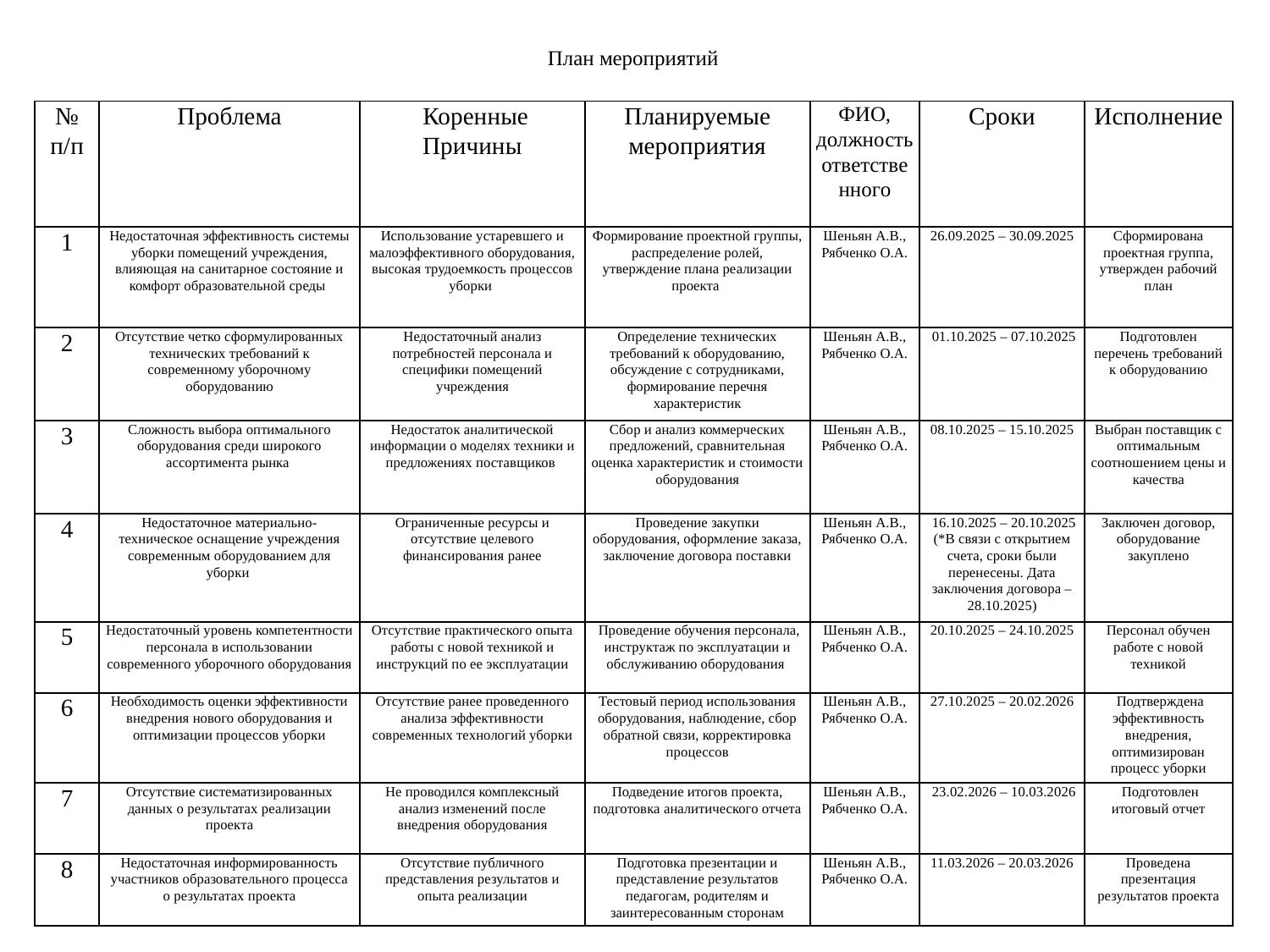

# План мероприятий
| № п/п | Проблема | Коренные Причины | Планируемые мероприятия | ФИО, должность ответственного | Сроки | Исполнение |
| --- | --- | --- | --- | --- | --- | --- |
| 1 | Недостаточная эффективность системы уборки помещений учреждения, влияющая на санитарное состояние и комфорт образовательной среды | Использование устаревшего и малоэффективного оборудования, высокая трудоемкость процессов уборки | Формирование проектной группы, распределение ролей, утверждение плана реализации проекта | Шеньян А.В., Рябченко О.А. | 26.09.2025 – 30.09.2025 | Сформирована проектная группа, утвержден рабочий план |
| 2 | Отсутствие четко сформулированных технических требований к современному уборочному оборудованию | Недостаточный анализ потребностей персонала и специфики помещений учреждения | Определение технических требований к оборудованию, обсуждение с сотрудниками, формирование перечня характеристик | Шеньян А.В., Рябченко О.А. | 01.10.2025 – 07.10.2025 | Подготовлен перечень требований к оборудованию |
| 3 | Сложность выбора оптимального оборудования среди широкого ассортимента рынка | Недостаток аналитической информации о моделях техники и предложениях поставщиков | Сбор и анализ коммерческих предложений, сравнительная оценка характеристик и стоимости оборудования | Шеньян А.В., Рябченко О.А. | 08.10.2025 – 15.10.2025 | Выбран поставщик с оптимальным соотношением цены и качества |
| 4 | Недостаточное материально-техническое оснащение учреждения современным оборудованием для уборки | Ограниченные ресурсы и отсутствие целевого финансирования ранее | Проведение закупки оборудования, оформление заказа, заключение договора поставки | Шеньян А.В., Рябченко О.А. | 16.10.2025 – 20.10.2025 (\*В связи с открытием счета, сроки были перенесены. Дата заключения договора – 28.10.2025) | Заключен договор, оборудование закуплено |
| 5 | Недостаточный уровень компетентности персонала в использовании современного уборочного оборудования | Отсутствие практического опыта работы с новой техникой и инструкций по ее эксплуатации | Проведение обучения персонала, инструктаж по эксплуатации и обслуживанию оборудования | Шеньян А.В., Рябченко О.А. | 20.10.2025 – 24.10.2025 | Персонал обучен работе с новой техникой |
| 6 | Необходимость оценки эффективности внедрения нового оборудования и оптимизации процессов уборки | Отсутствие ранее проведенного анализа эффективности современных технологий уборки | Тестовый период использования оборудования, наблюдение, сбор обратной связи, корректировка процессов | Шеньян А.В., Рябченко О.А. | 27.10.2025 – 20.02.2026 | Подтверждена эффективность внедрения, оптимизирован процесс уборки |
| 7 | Отсутствие систематизированных данных о результатах реализации проекта | Не проводился комплексный анализ изменений после внедрения оборудования | Подведение итогов проекта, подготовка аналитического отчета | Шеньян А.В., Рябченко О.А. | 23.02.2026 – 10.03.2026 | Подготовлен итоговый отчет |
| 8 | Недостаточная информированность участников образовательного процесса о результатах проекта | Отсутствие публичного представления результатов и опыта реализации | Подготовка презентации и представление результатов педагогам, родителям и заинтересованным сторонам | Шеньян А.В., Рябченко О.А. | 11.03.2026 – 20.03.2026 | Проведена презентация результатов проекта |